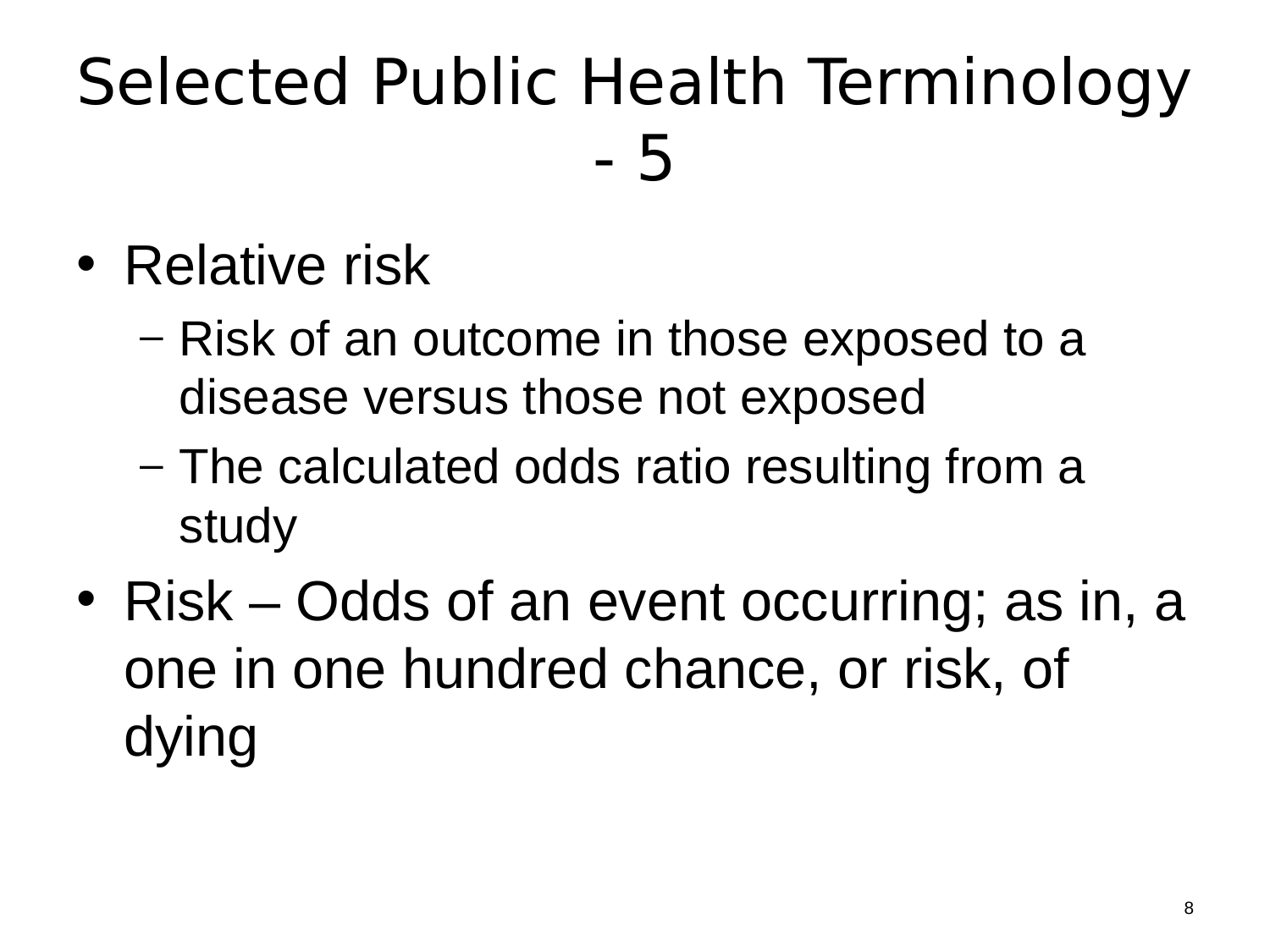

# Selected Public Health Terminology - 5
Relative risk
Risk of an outcome in those exposed to a disease versus those not exposed
The calculated odds ratio resulting from a study
Risk – Odds of an event occurring; as in, a one in one hundred chance, or risk, of dying
8